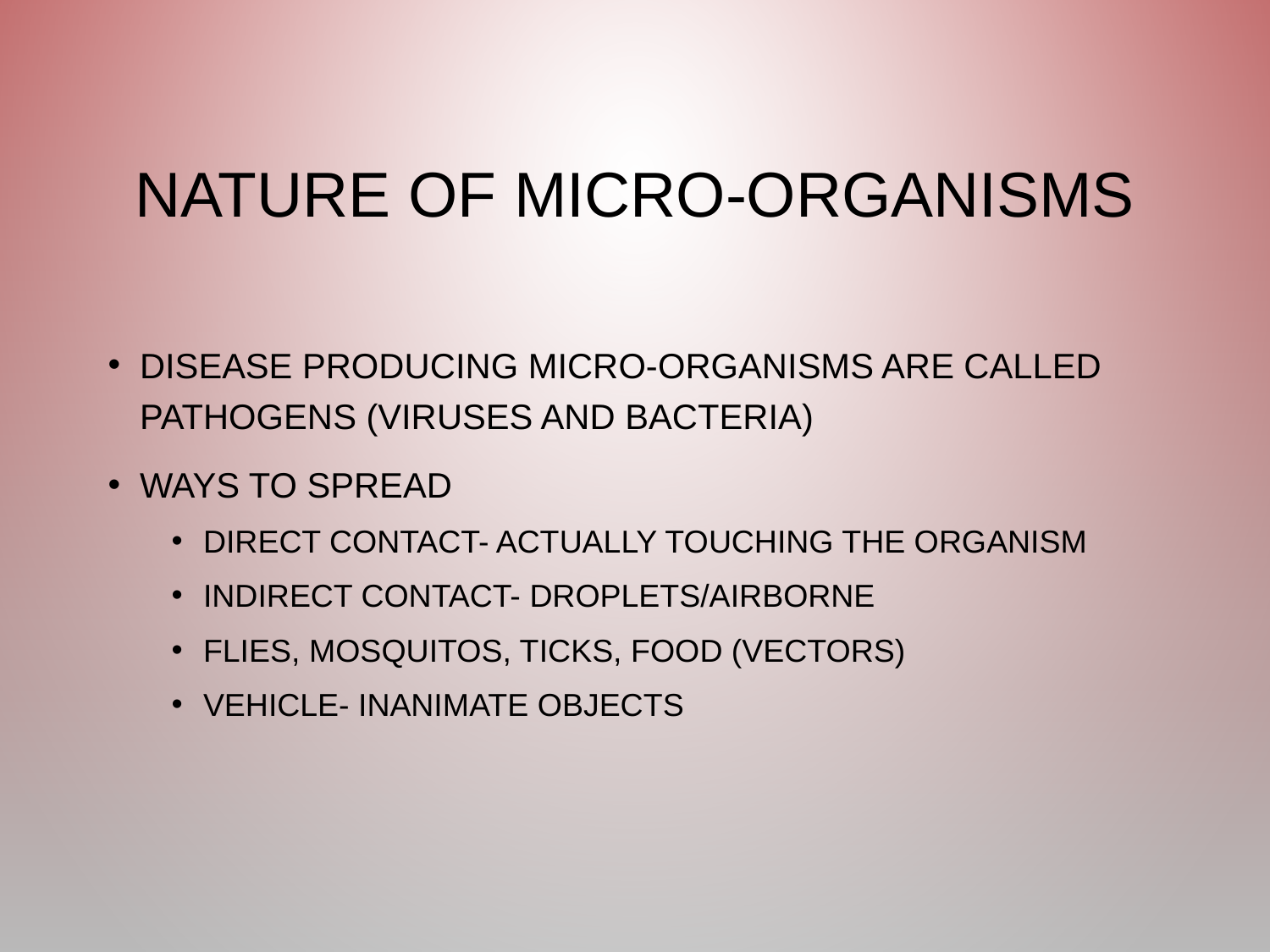

# Nature of Micro-organisms
Disease producing micro-organisms are called pathogens (viruses and bacteria)
Ways to spread
Direct contact- actually touching the organism
Indirect contact- droplets/airborne
Flies, mosquitos, ticks, food (vectors)
Vehicle- inanimate objects